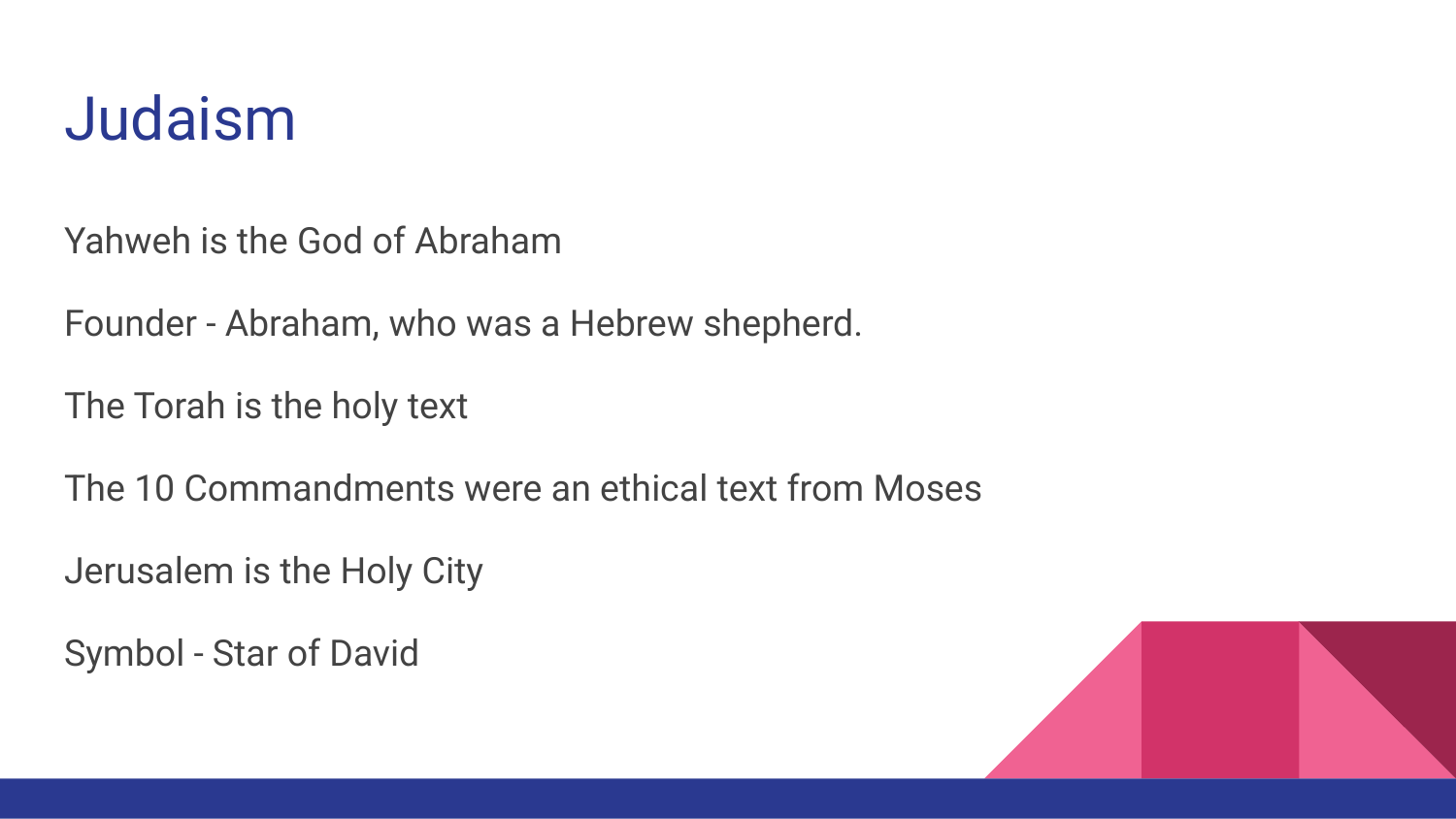

# Judaism
Yahweh is the God of Abraham
Founder - Abraham, who was a Hebrew shepherd.
The Torah is the holy text
The 10 Commandments were an ethical text from Moses
Jerusalem is the Holy City
Symbol - Star of David